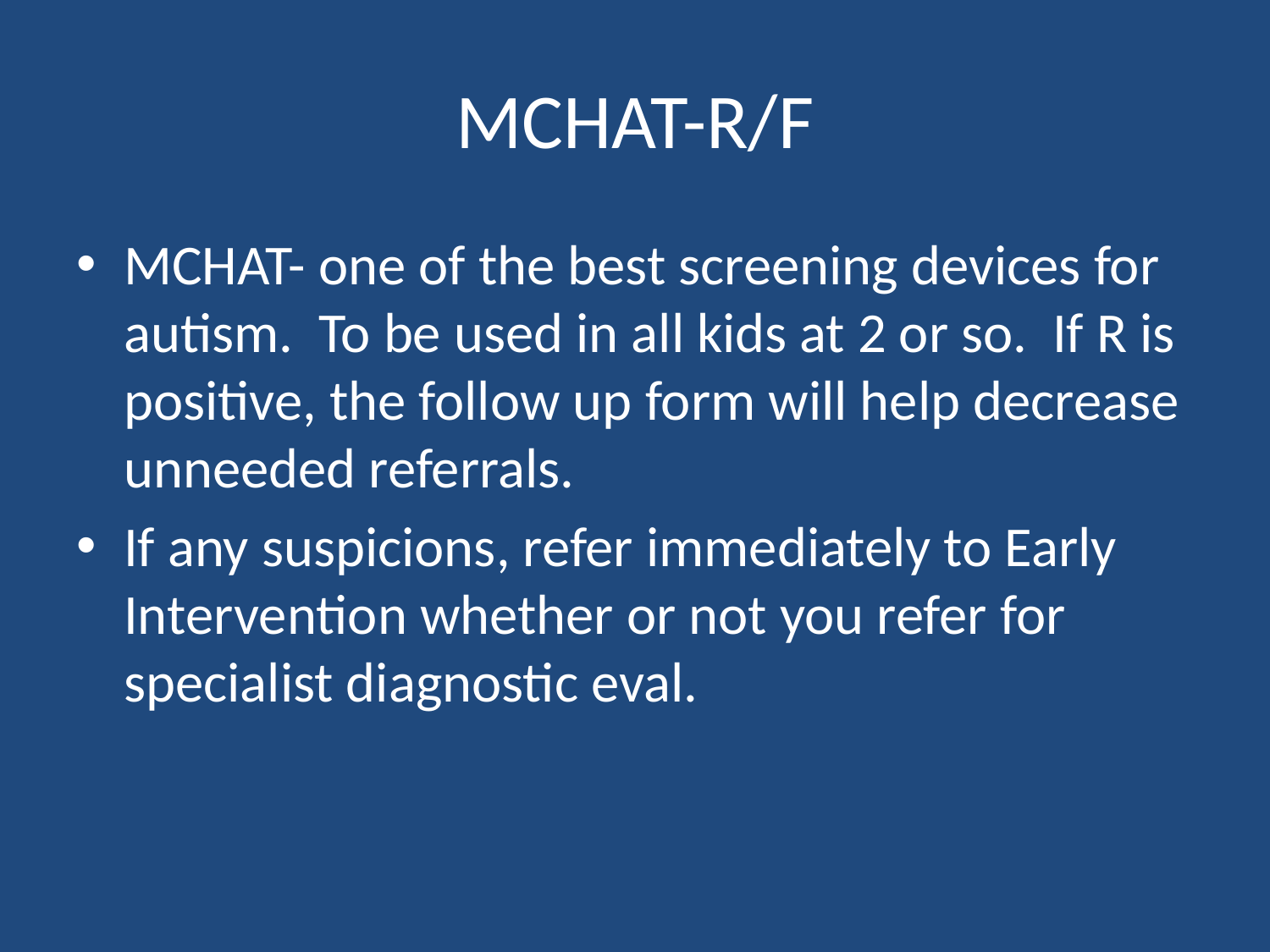

# MCHAT-R/F
MCHAT- one of the best screening devices for autism.  To be used in all kids at 2 or so.  If R is positive, the follow up form will help decrease unneeded referrals.
If any suspicions, refer immediately to Early Intervention whether or not you refer for specialist diagnostic eval.